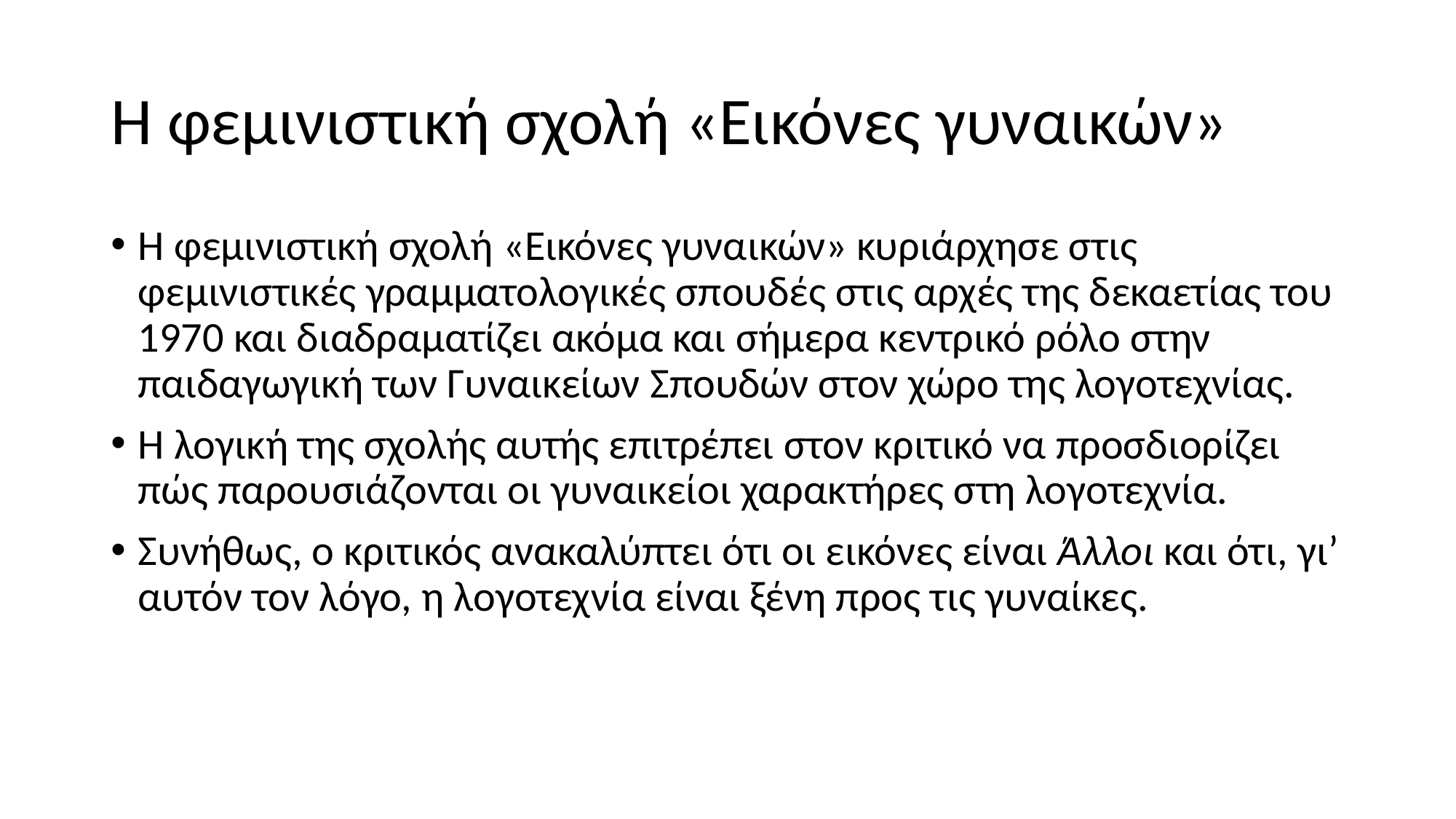

# Η φεμινιστική σχολή «Εικόνες γυναικών»
Η φεμινιστική σχολή «Εικόνες γυναικών» κυριάρχησε στις φεμινιστικές γραμματολογικές σπουδές στις αρχές της δεκαετίας του 1970 και διαδραματίζει ακόμα και σήμερα κεντρικό ρόλο στην παιδαγωγική των Γυναικείων Σπουδών στον χώρο της λογοτεχνίας.
Η λογική της σχολής αυτής επιτρέπει στον κριτικό να προσδιορίζει πώς παρουσιάζονται οι γυναικείοι χαρακτήρες στη λογοτεχνία.
Συνήθως, ο κριτικός ανακαλύπτει ότι οι εικόνες είναι Άλλοι και ότι, γι’ αυτόν τον λόγο, η λογοτεχνία είναι ξένη προς τις γυναίκες.